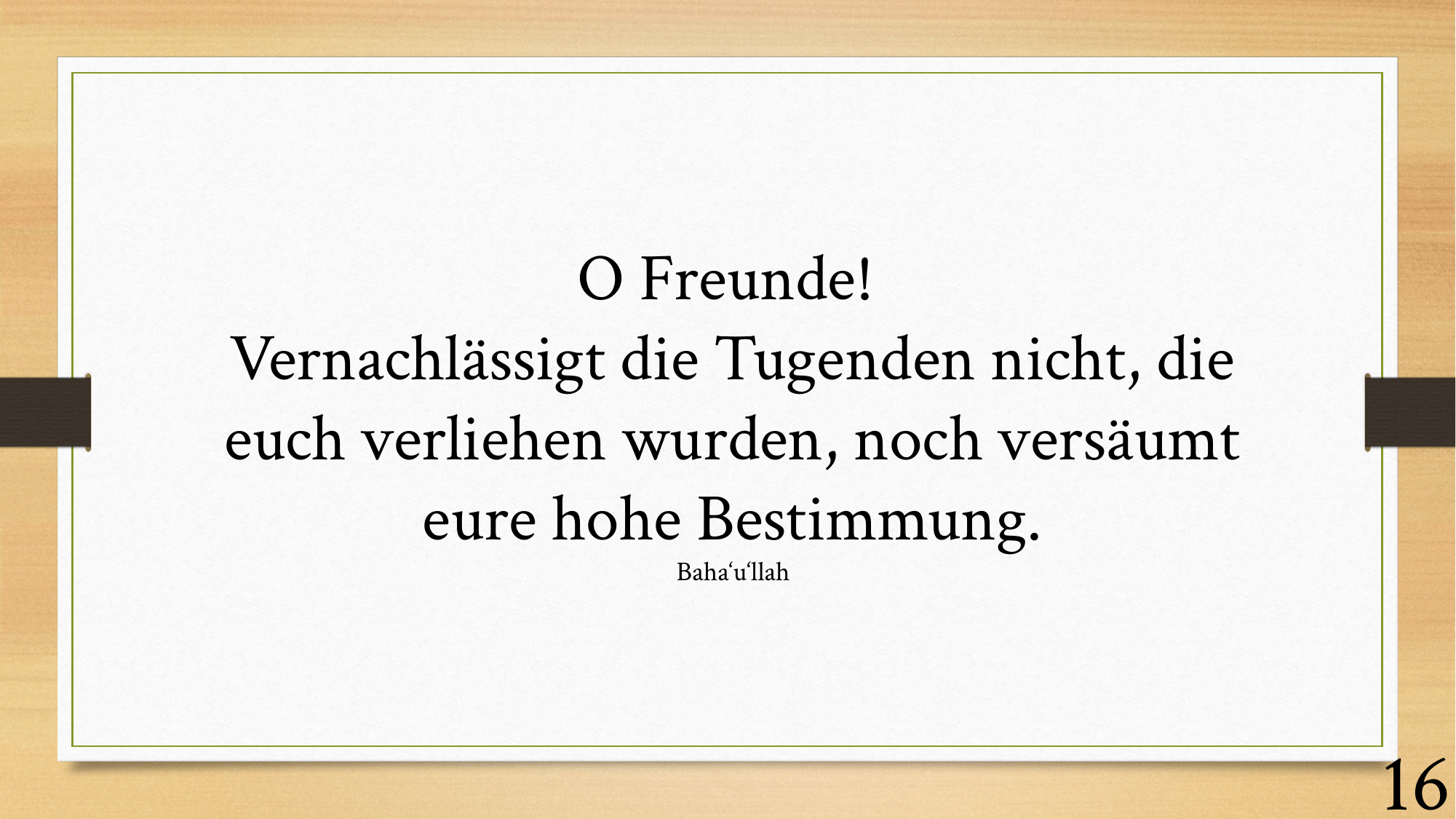

O Freunde!
Vernachlässigt die Tugenden nicht, die euch verliehen wurden, noch versäumt eure hohe Bestimmung.
Baha‘u‘llah
16